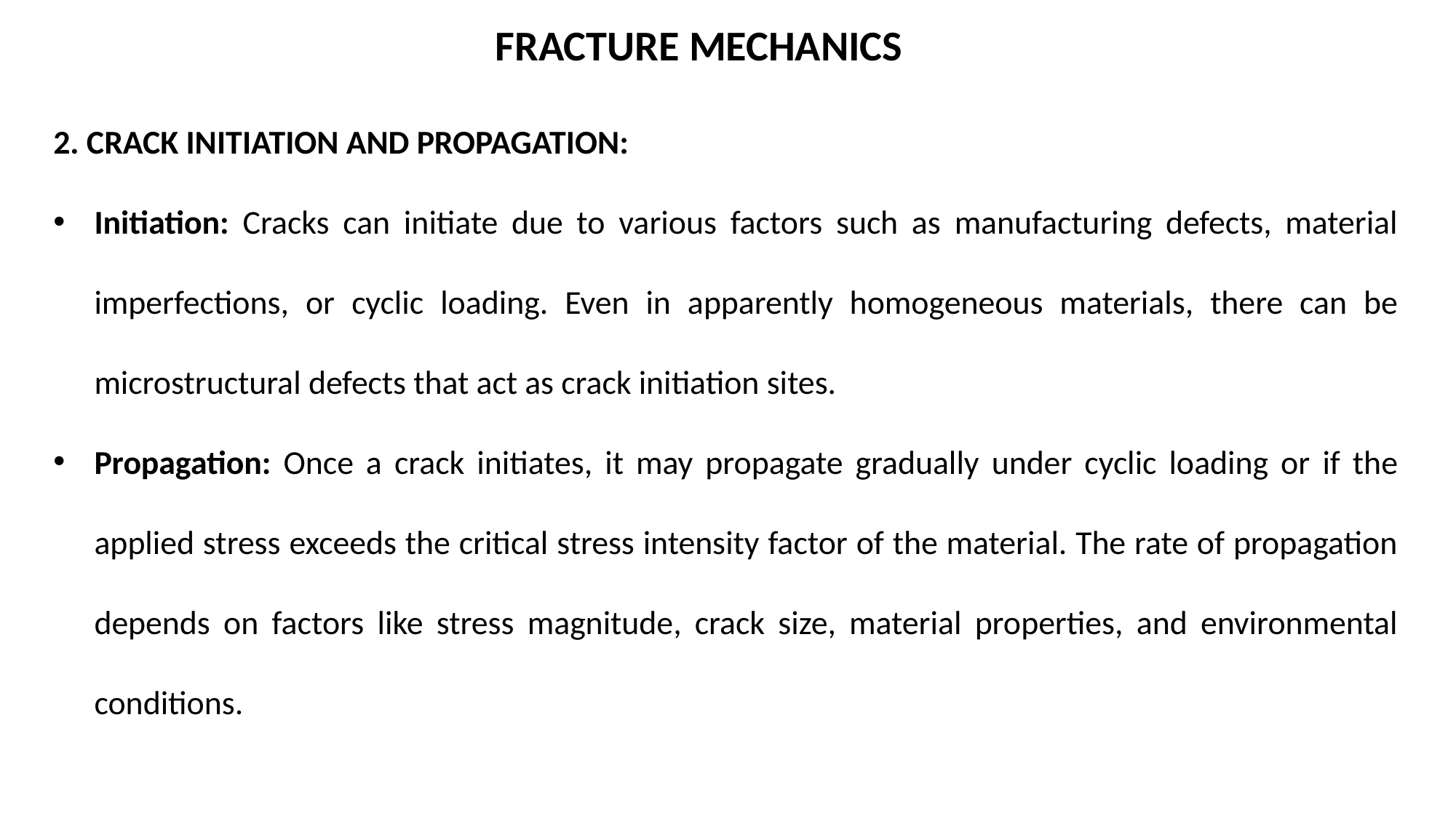

FRACTURE MECHANICS
2. CRACK INITIATION AND PROPAGATION:
Initiation: Cracks can initiate due to various factors such as manufacturing defects, material imperfections, or cyclic loading. Even in apparently homogeneous materials, there can be microstructural defects that act as crack initiation sites.
Propagation: Once a crack initiates, it may propagate gradually under cyclic loading or if the applied stress exceeds the critical stress intensity factor of the material. The rate of propagation depends on factors like stress magnitude, crack size, material properties, and environmental conditions.